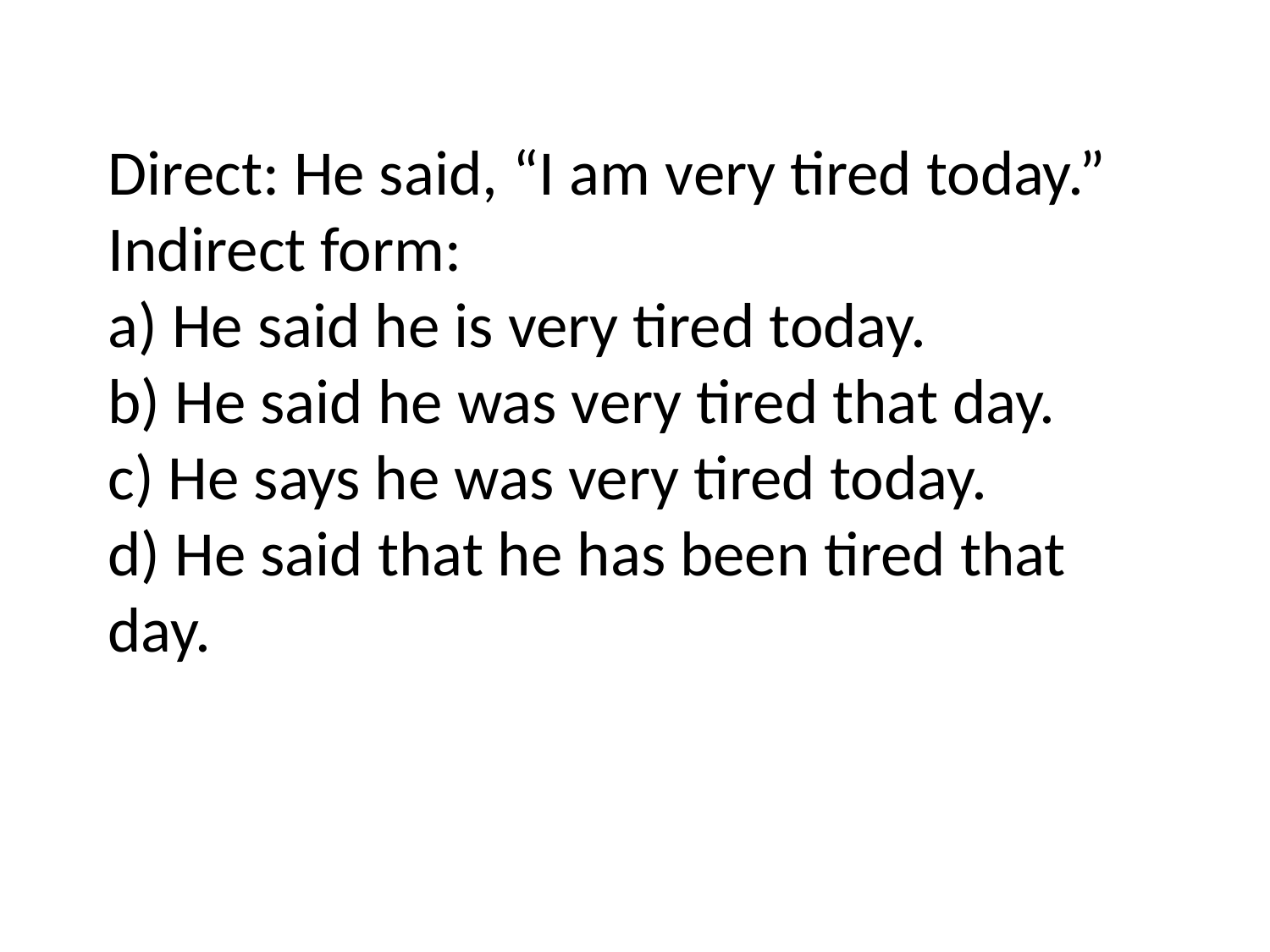

# Direct: He said, “I am very tired today.” Indirect form: a) He said he is very tired today. b) He said he was very tired that day. c) He says he was very tired today. d) He said that he has been tired that day.